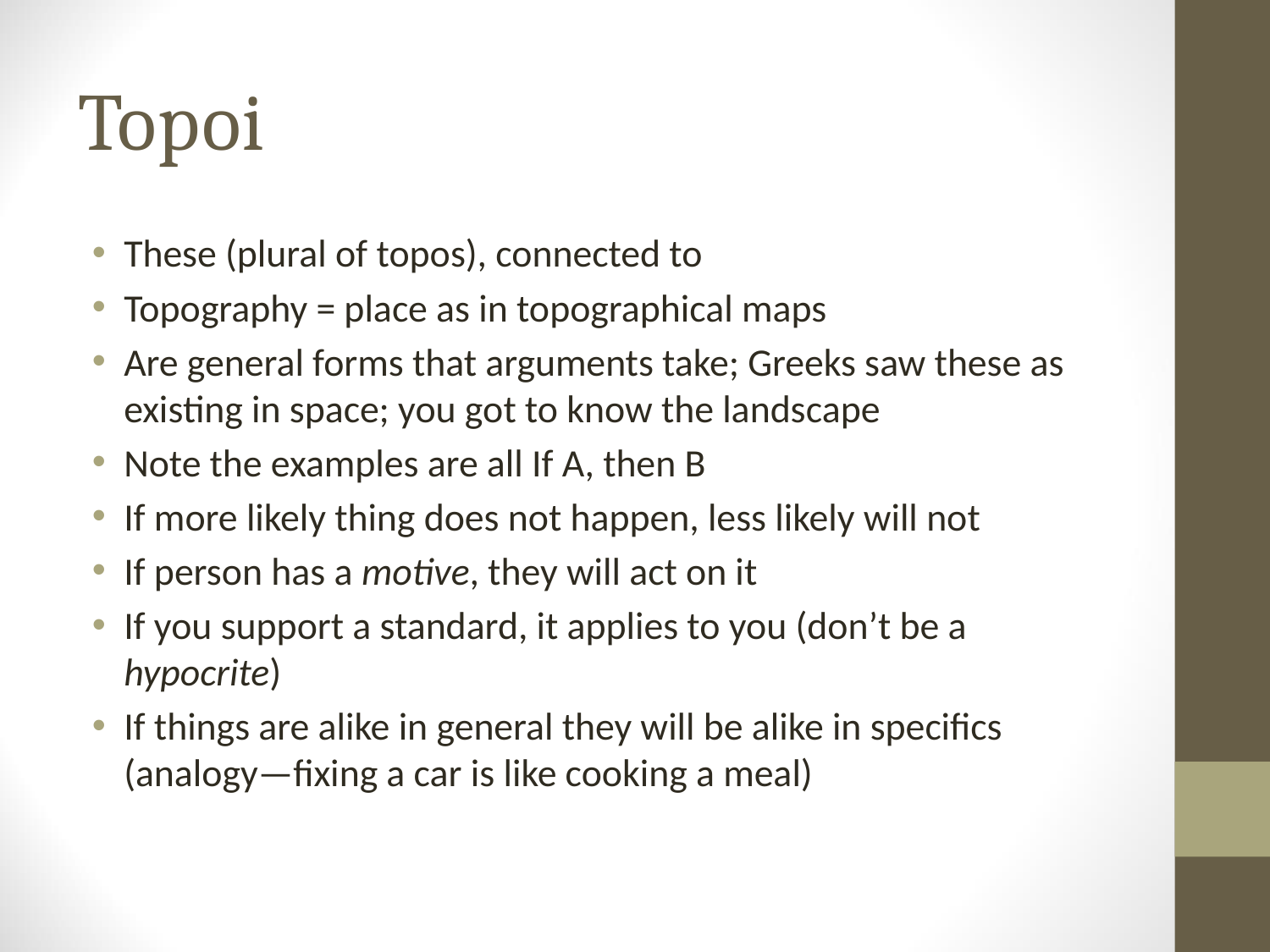

# Topoi
These (plural of topos), connected to
Topography = place as in topographical maps
Are general forms that arguments take; Greeks saw these as existing in space; you got to know the landscape
Note the examples are all If A, then B
If more likely thing does not happen, less likely will not
If person has a motive, they will act on it
If you support a standard, it applies to you (don’t be a hypocrite)
If things are alike in general they will be alike in specifics (analogy—fixing a car is like cooking a meal)